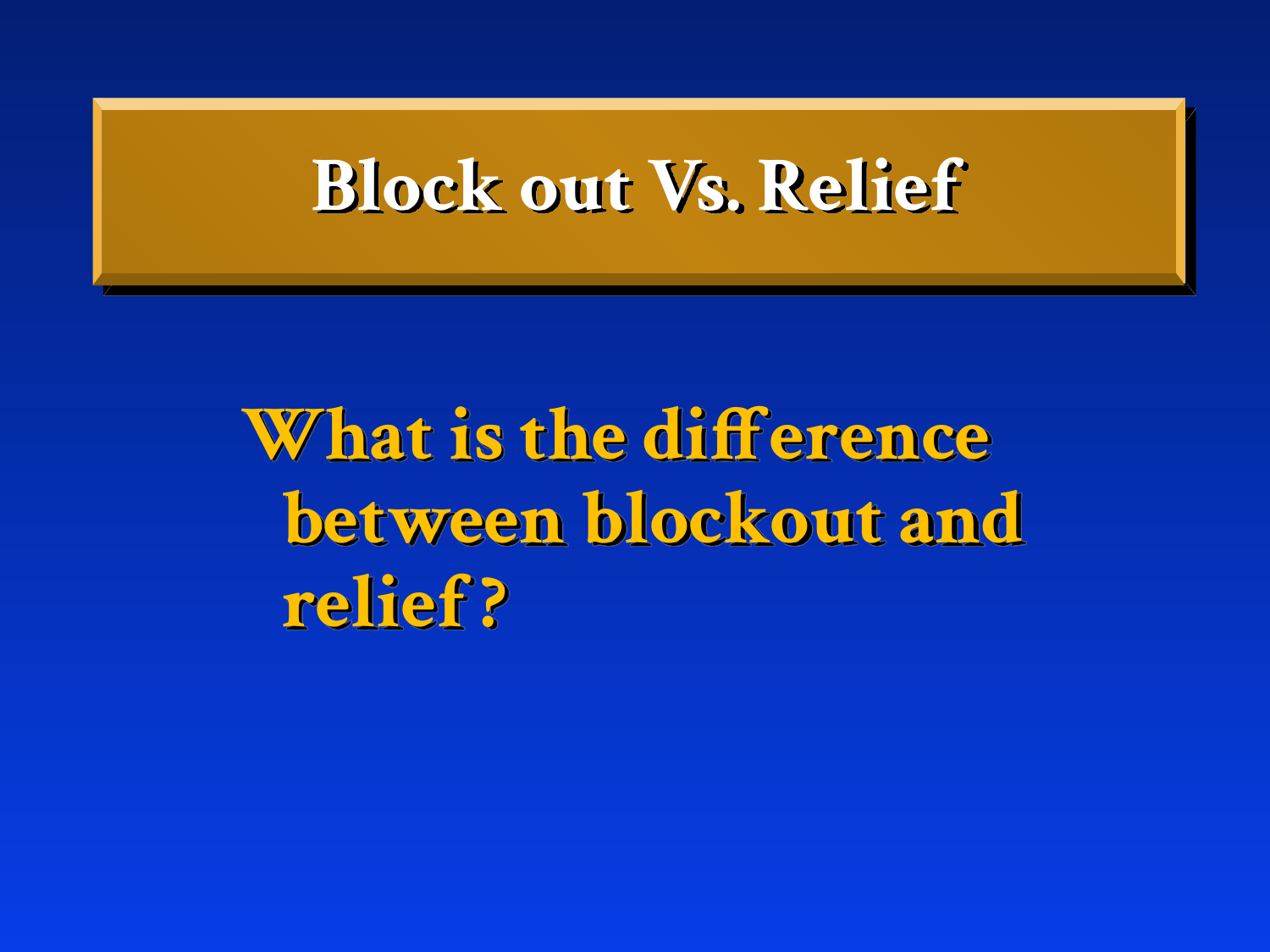

# Block out Vs. Relief
What is the difference between blockout and relief ?